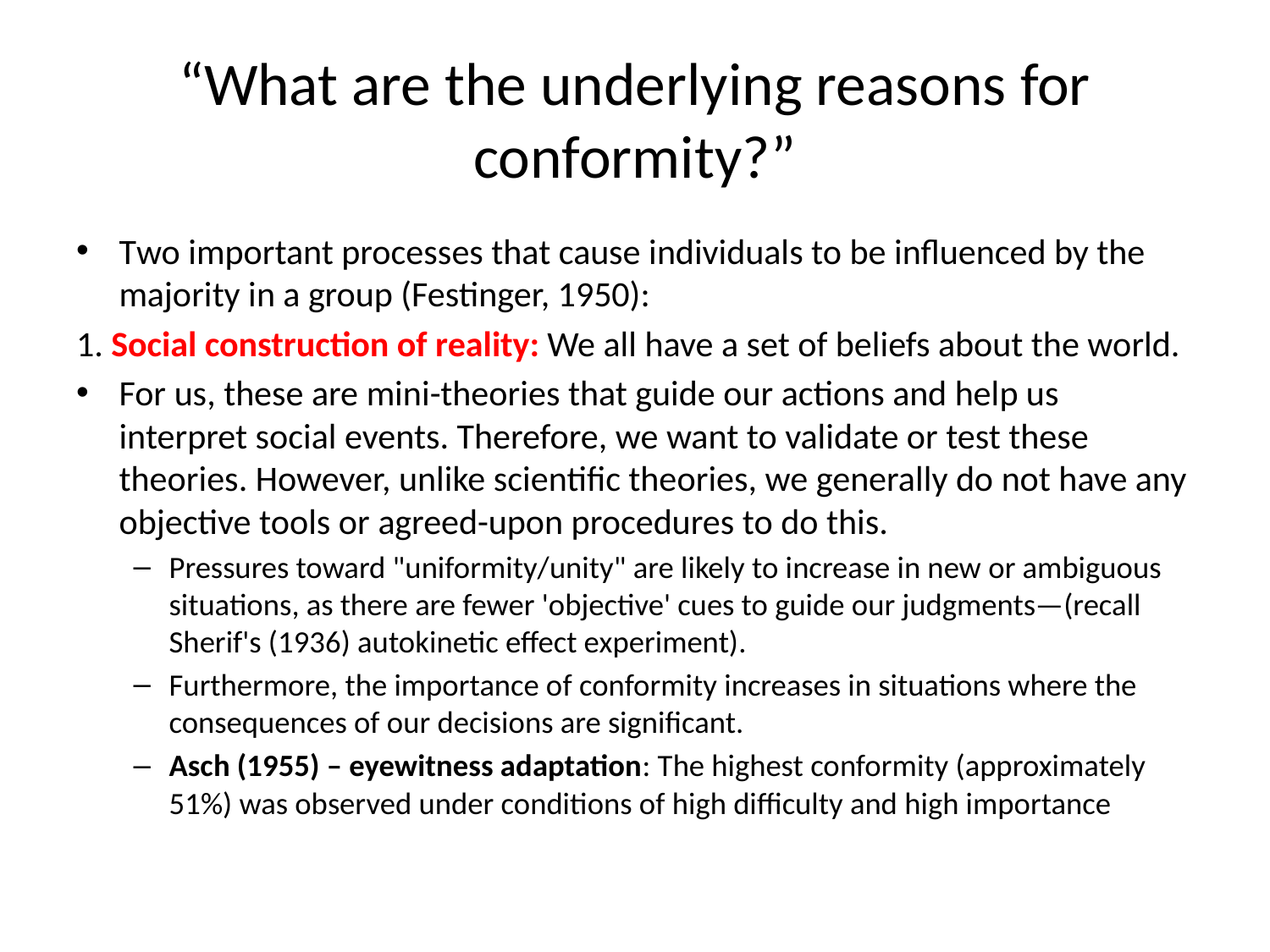

# “What are the underlying reasons for conformity?”
Two important processes that cause individuals to be influenced by the majority in a group (Festinger, 1950):
1. Social construction of reality: We all have a set of beliefs about the world.
For us, these are mini-theories that guide our actions and help us interpret social events. Therefore, we want to validate or test these theories. However, unlike scientific theories, we generally do not have any objective tools or agreed-upon procedures to do this.
Pressures toward "uniformity/unity" are likely to increase in new or ambiguous situations, as there are fewer 'objective' cues to guide our judgments—(recall Sherif's (1936) autokinetic effect experiment).
Furthermore, the importance of conformity increases in situations where the consequences of our decisions are significant.
Asch (1955) – eyewitness adaptation: The highest conformity (approximately 51%) was observed under conditions of high difficulty and high importance